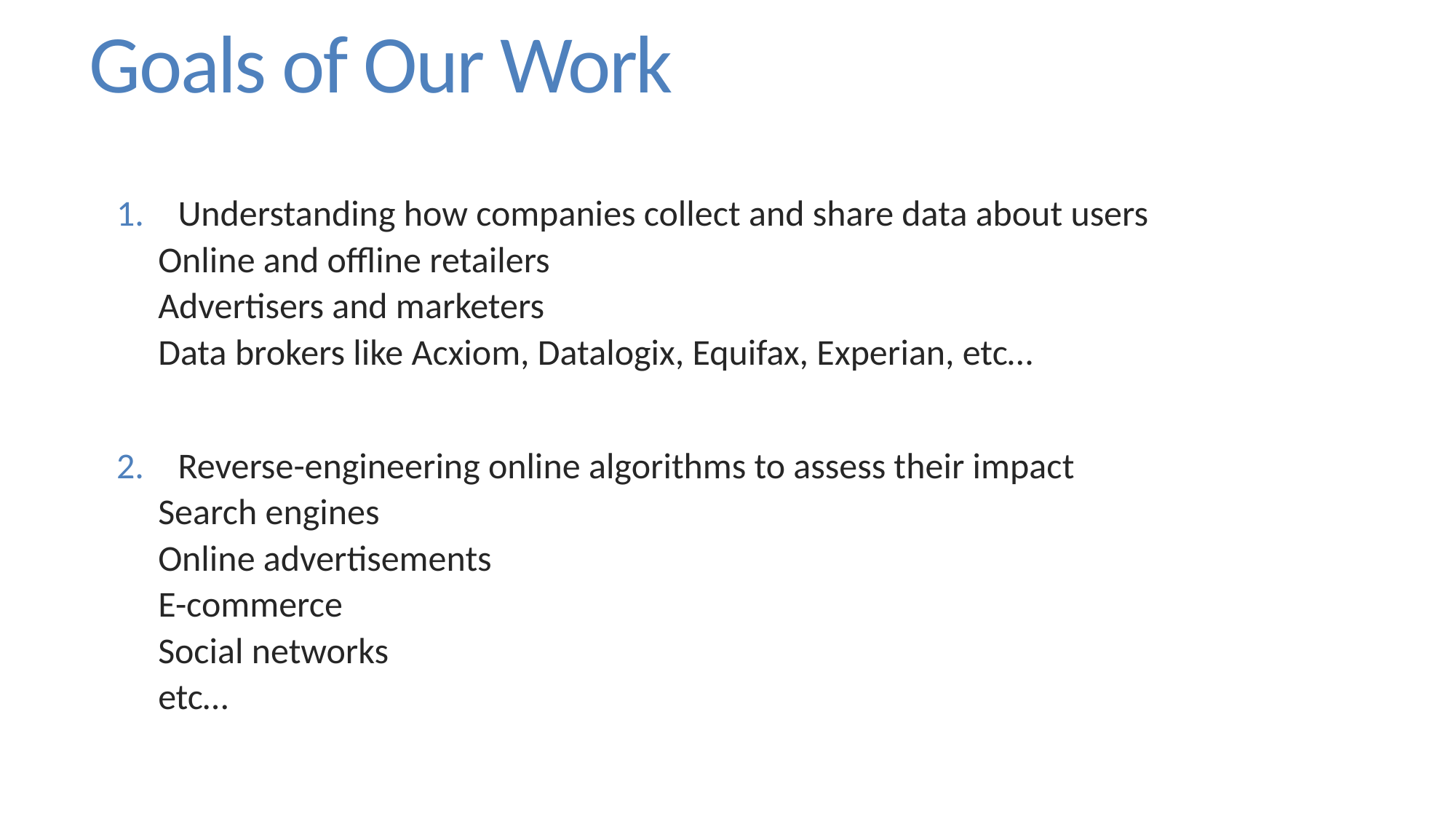

# Goals of Our Work
Understanding how companies collect and share data about users
Online and offline retailers
Advertisers and marketers
Data brokers like Acxiom, Datalogix, Equifax, Experian, etc…

Reverse-engineering online algorithms to assess their impact
Search engines
Online advertisements
E-commerce
Social networks
etc…